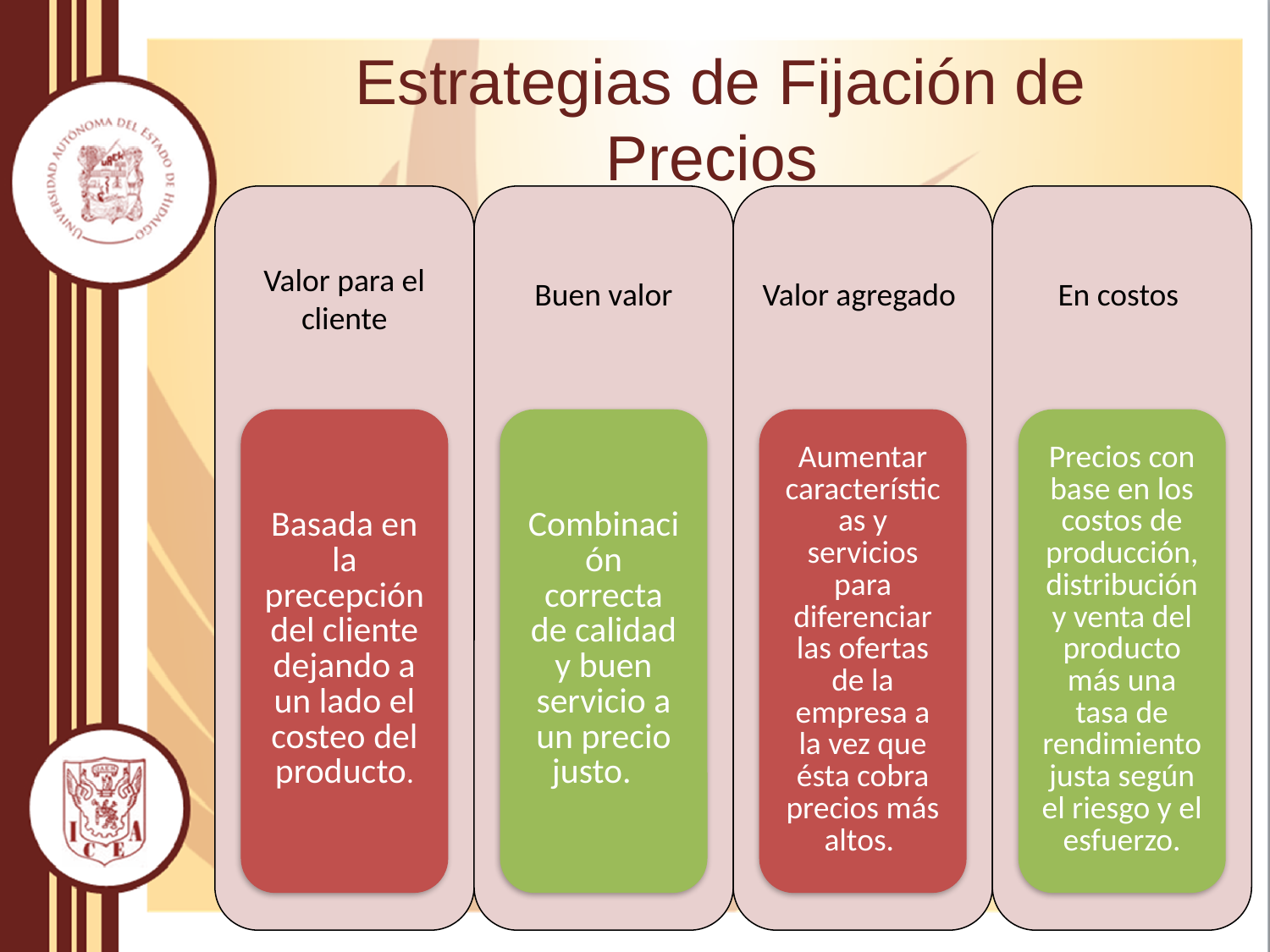

# Estrategias de Fijación de Precios
Valor para el cliente
Basada en la precepción del cliente dejando a un lado el costeo del producto.
Buen valor
Combinación correcta de calidad y buen servicio a un precio justo.
Valor agregado
Aumentar características y servicios para diferenciar las ofertas de la empresa a la vez que ésta cobra precios más altos.
Precios con base en los costos de producción, distribución y venta del producto más una tasa de rendimiento justa según el riesgo y el esfuerzo.
En costos